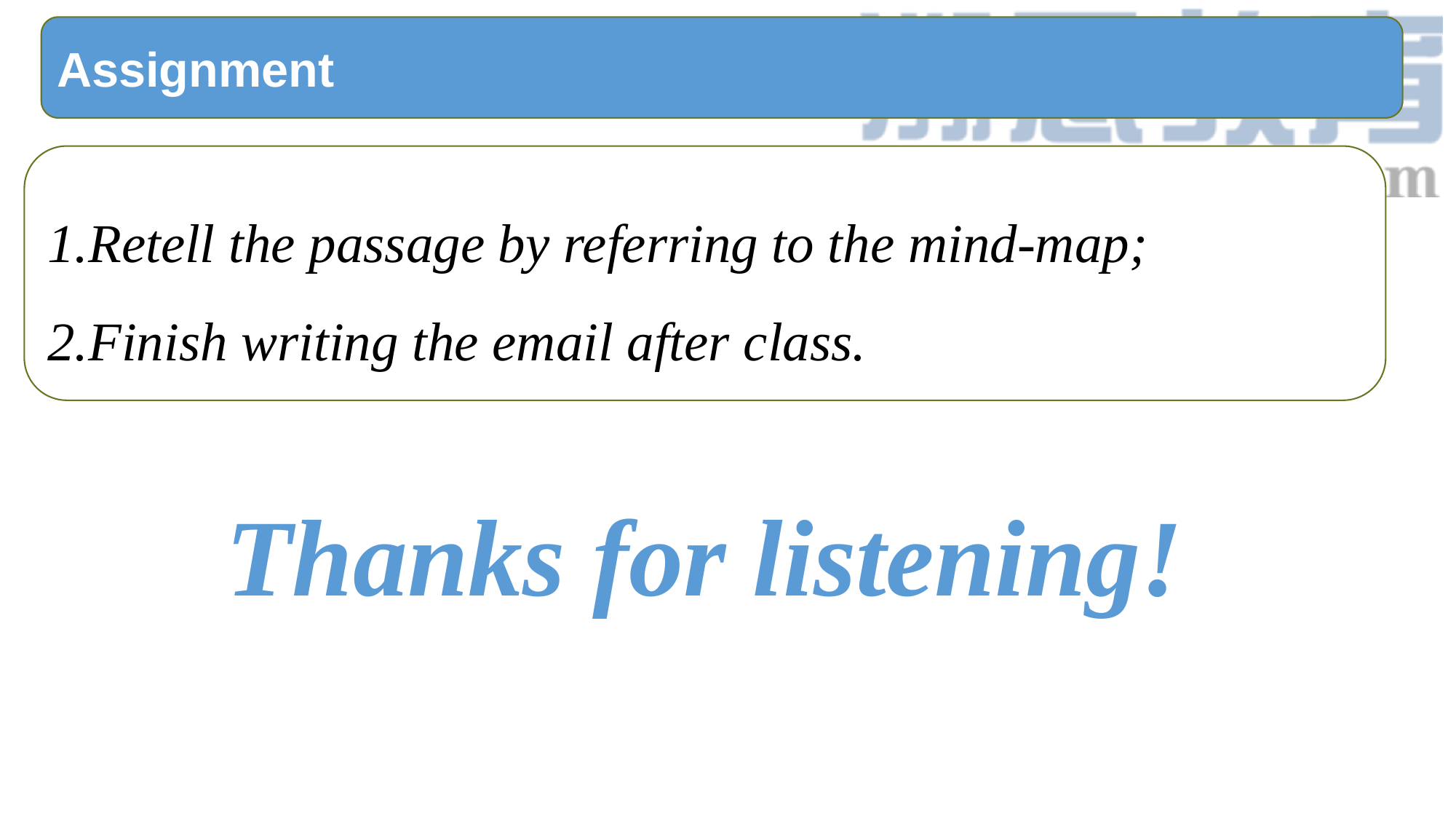

Assignment
1.Retell the passage by referring to the mind-map;
2.Finish writing the email after class.
Thanks for listening!